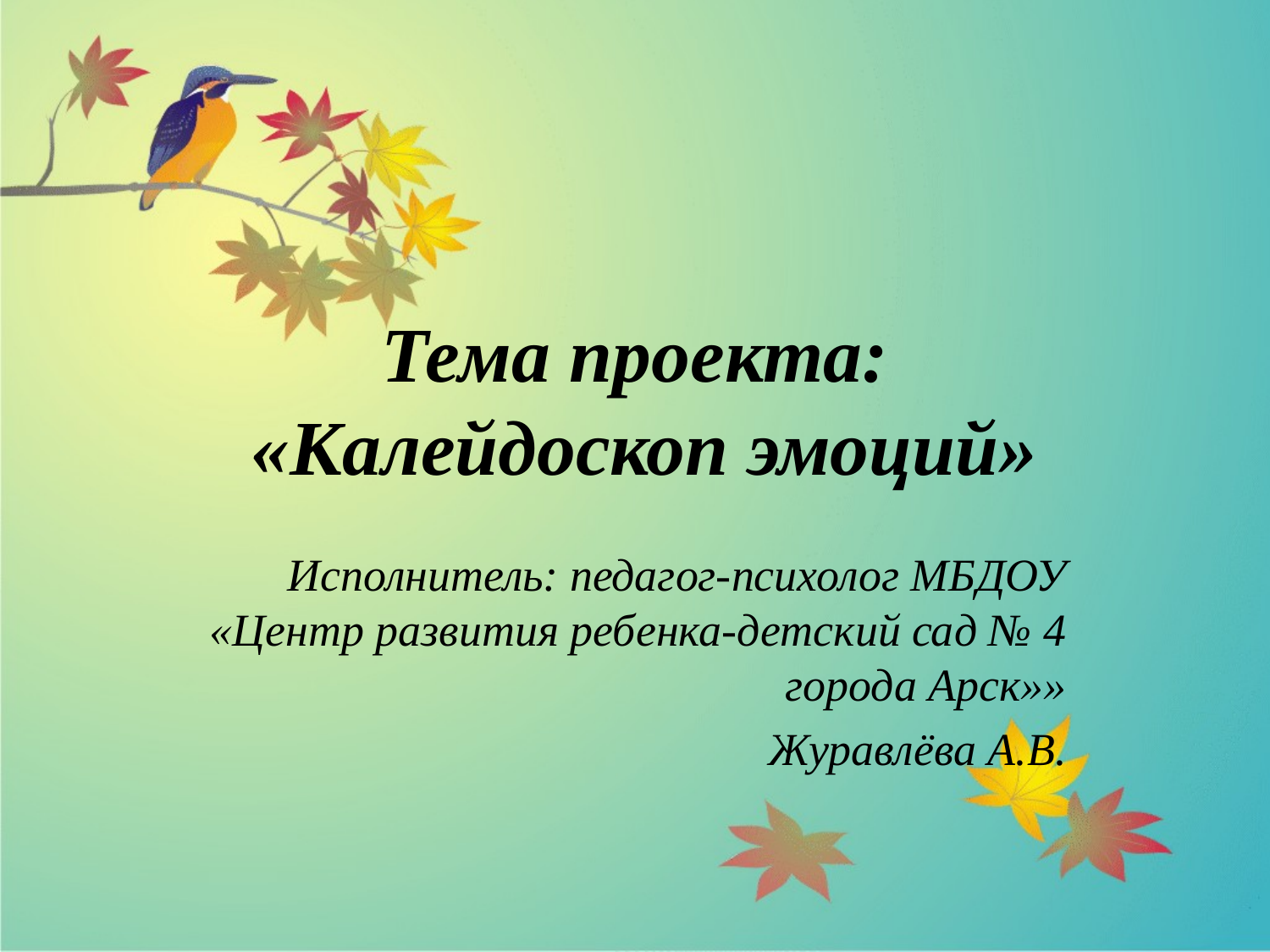

# Тема проекта: «Калейдоскоп эмоций»
Исполнитель: педагог-психолог МБДОУ «Центр развития ребенка-детский сад № 4 города Арск»»
Журавлёва А.В.